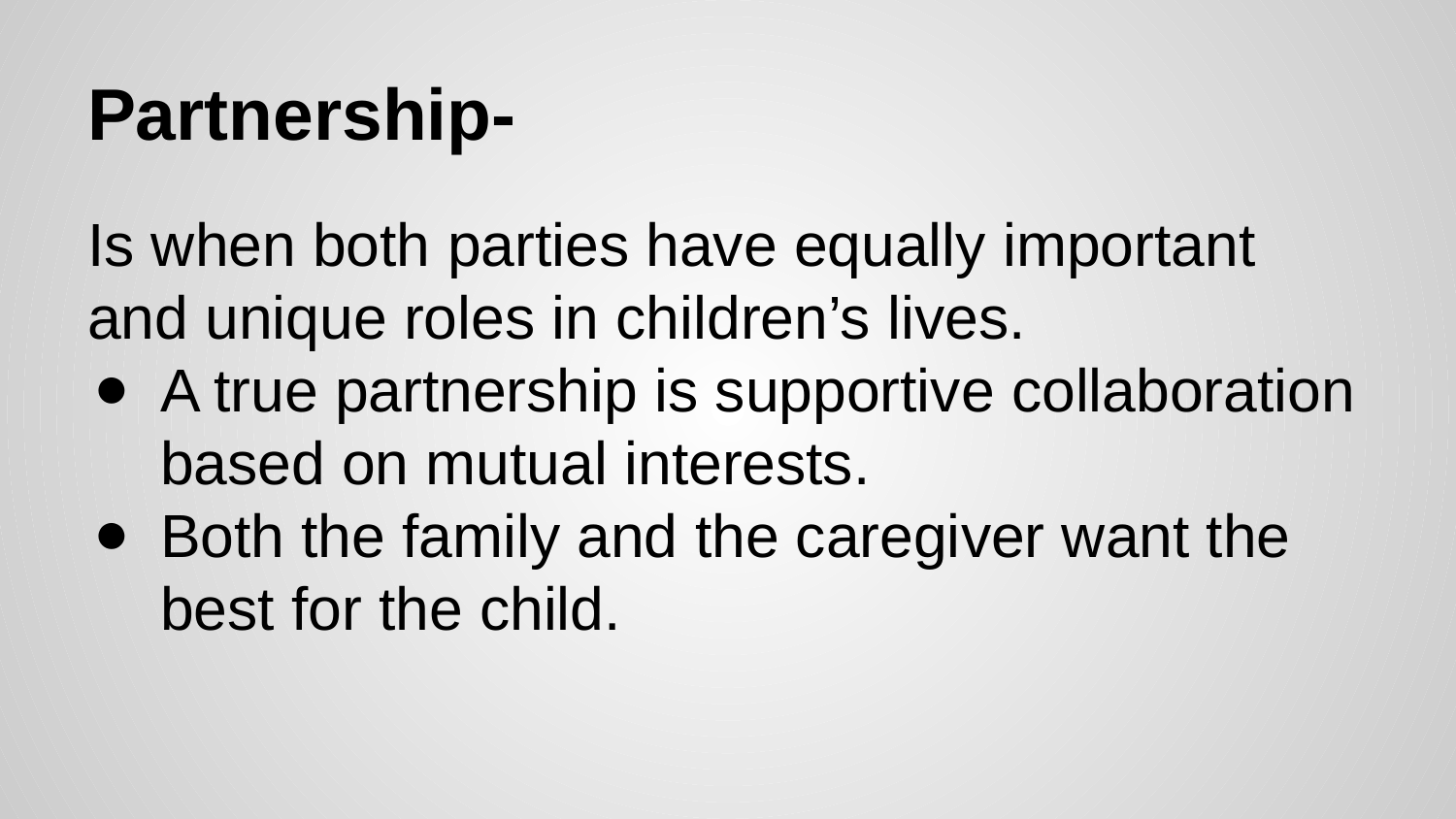

# Partnership-
Is when both parties have equally important and unique roles in children’s lives.
A true partnership is supportive collaboration based on mutual interests.
Both the family and the caregiver want the best for the child.